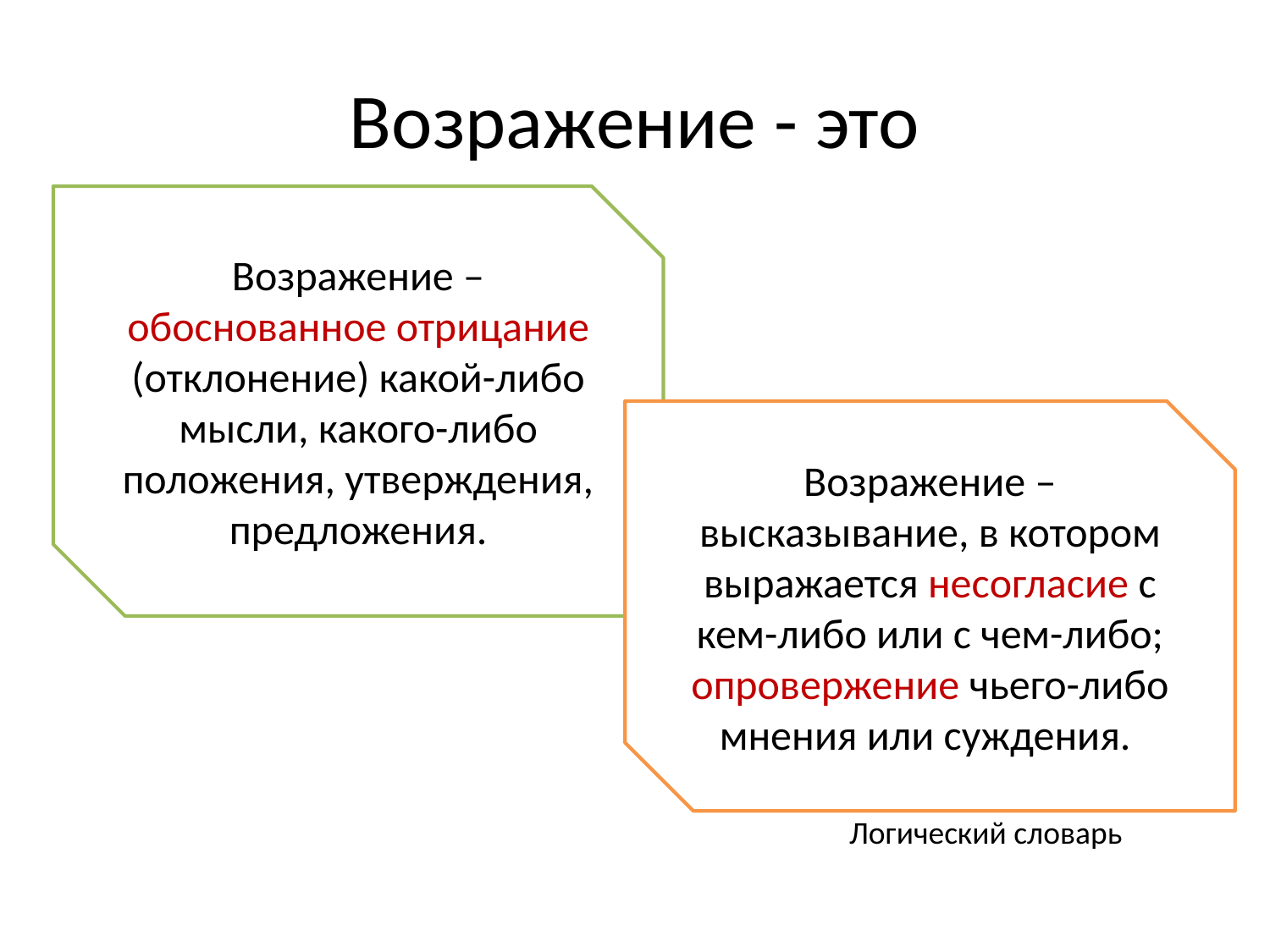

# Возражение - это
Возражение – обоснованное отрицание (отклонение) какой-либо мысли, какого-либо положения, утверждения, предложения.
Возражение – высказывание, в котором выражается несогласие с кем-либо или с чем-либо; опровержение чьего-либо мнения или суждения.
Логический словарь